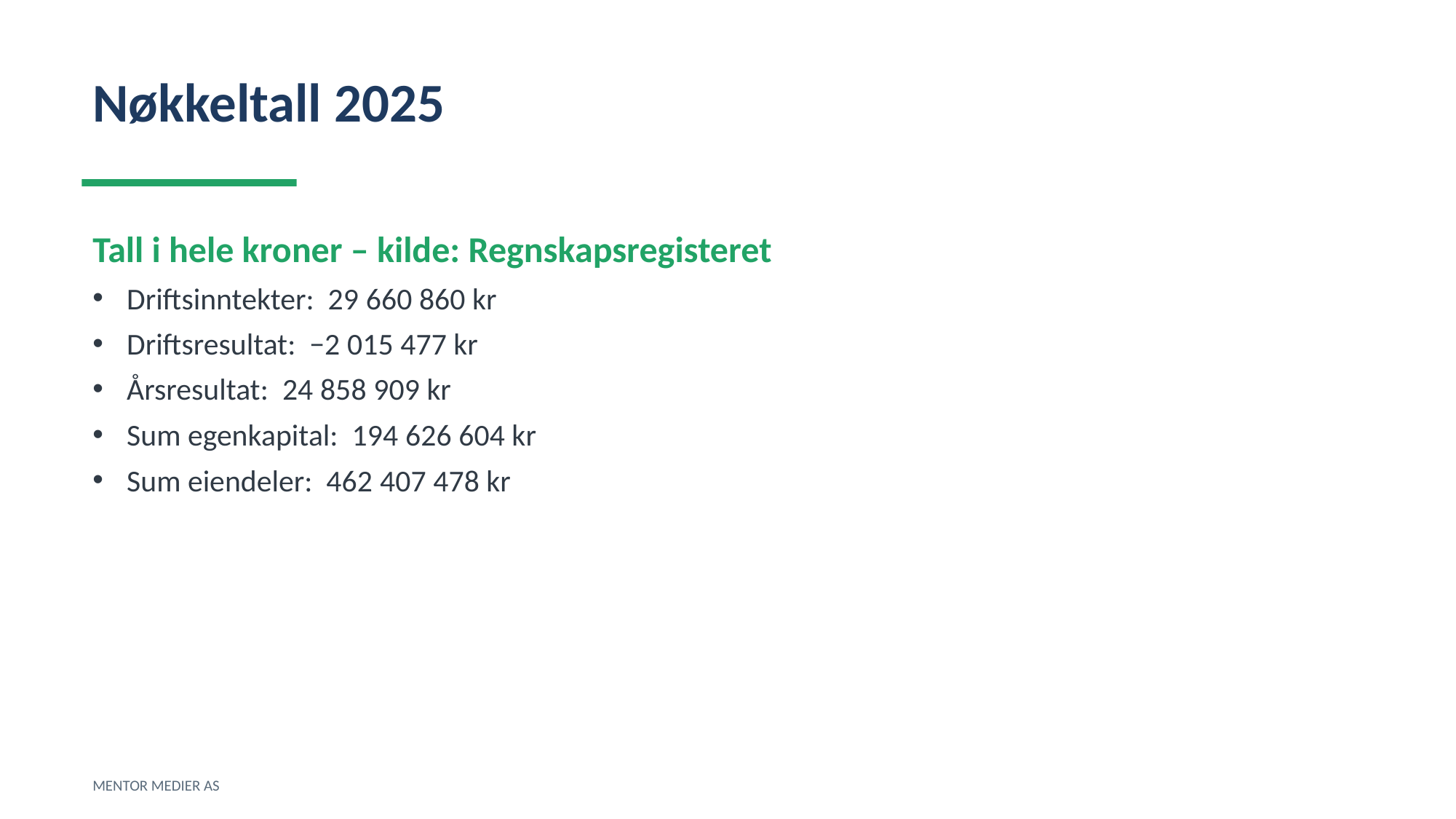

Nøkkeltall 2025

Tall i hele kroner – kilde: Regnskapsregisteret
Driftsinntekter:  29 660 860 kr
Driftsresultat:  −2 015 477 kr
Årsresultat:  24 858 909 kr
Sum egenkapital:  194 626 604 kr
Sum eiendeler:  462 407 478 kr
MENTOR MEDIER AS